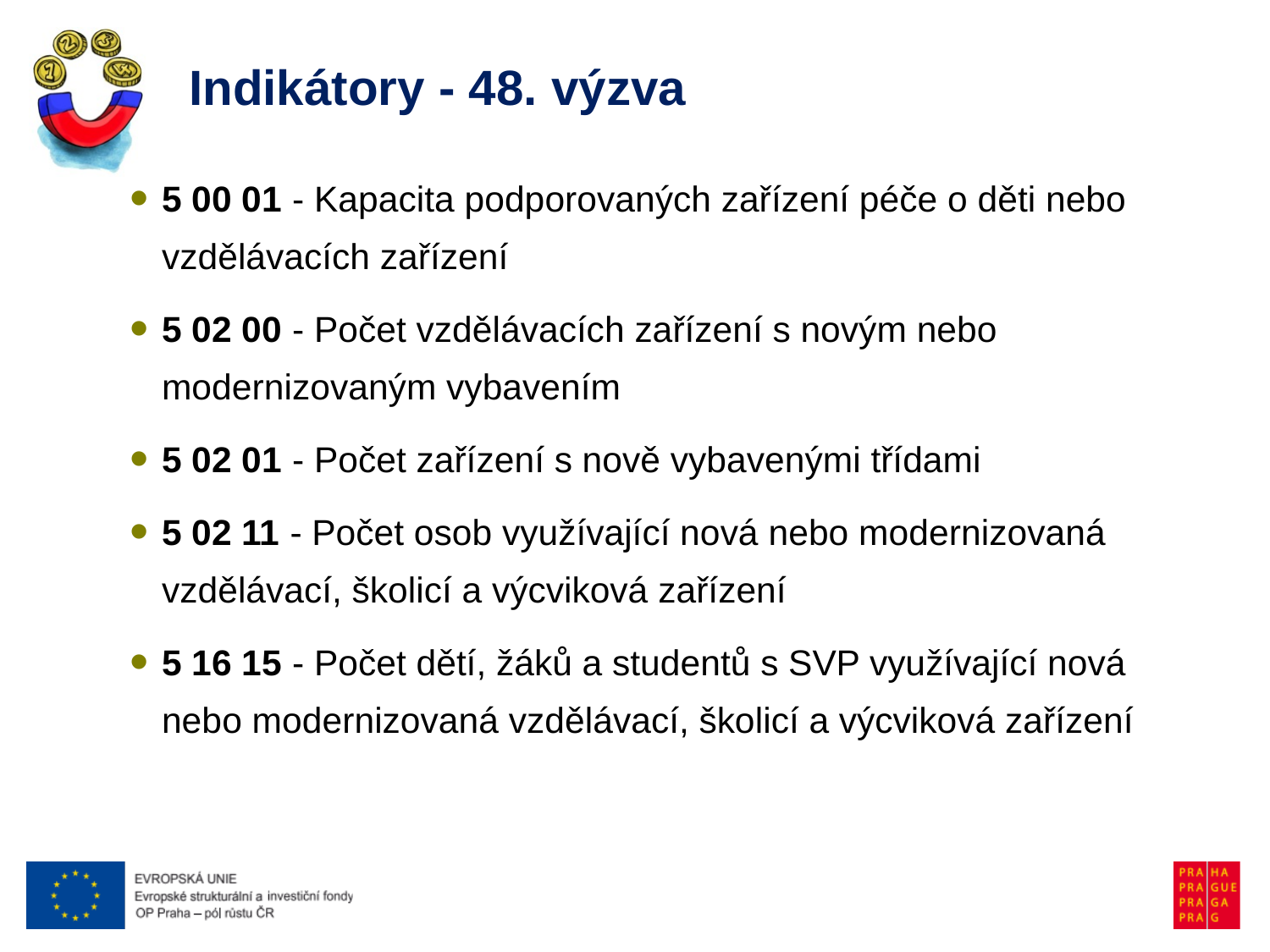

# Indikátory - 48. výzva
5 00 01 - Kapacita podporovaných zařízení péče o děti nebo vzdělávacích zařízení
5 02 00 - Počet vzdělávacích zařízení s novým nebo modernizovaným vybavením
5 02 01 - Počet zařízení s nově vybavenými třídami
5 02 11 - Počet osob využívající nová nebo modernizovaná vzdělávací, školicí a výcviková zařízení
5 16 15 - Počet dětí, žáků a studentů s SVP využívající nová nebo modernizovaná vzdělávací, školicí a výcviková zařízení